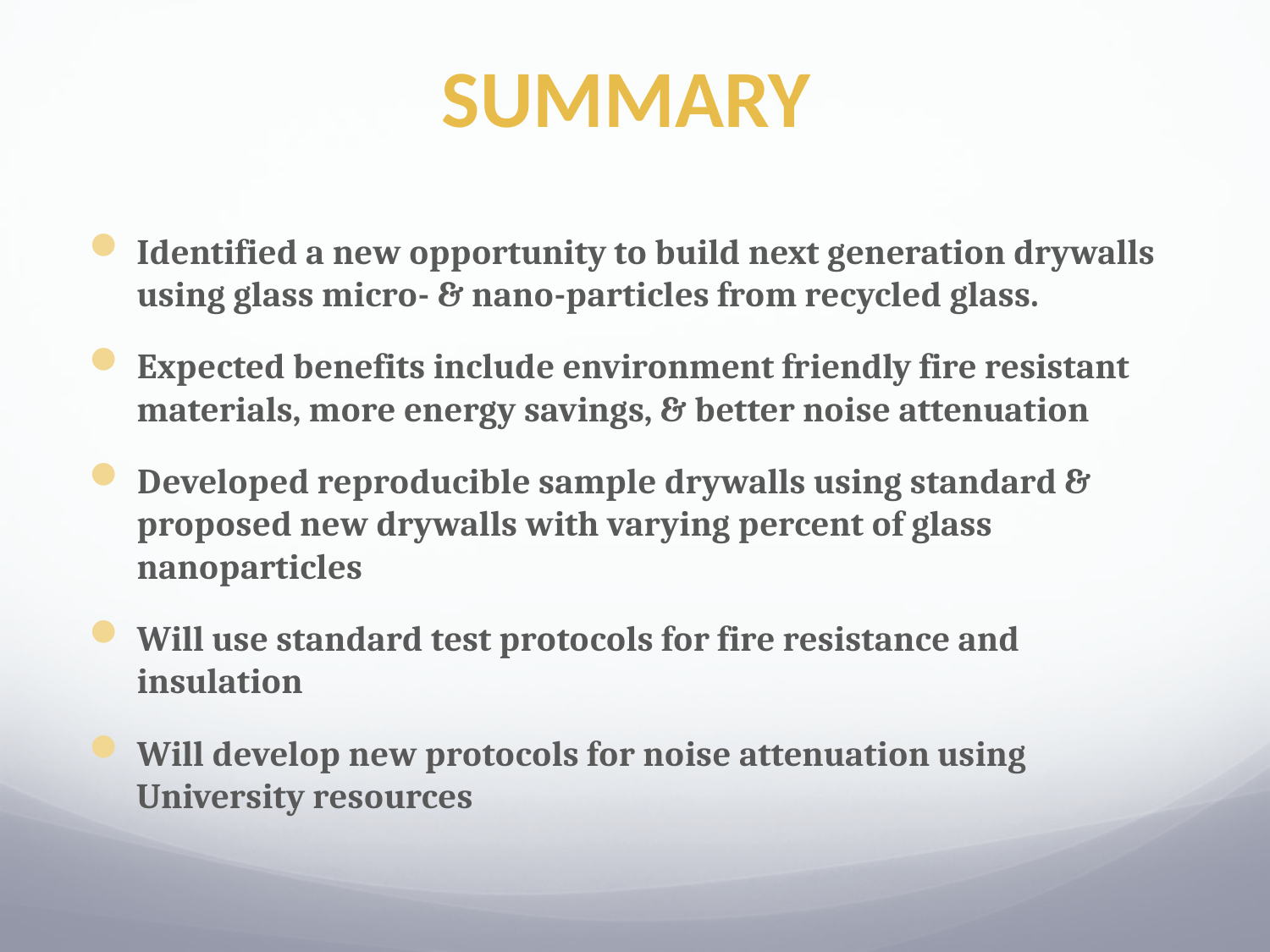

# SUMMARY
Identified a new opportunity to build next generation drywalls using glass micro- & nano-particles from recycled glass.
Expected benefits include environment friendly fire resistant materials, more energy savings, & better noise attenuation
Developed reproducible sample drywalls using standard & proposed new drywalls with varying percent of glass nanoparticles
Will use standard test protocols for fire resistance and insulation
Will develop new protocols for noise attenuation using University resources